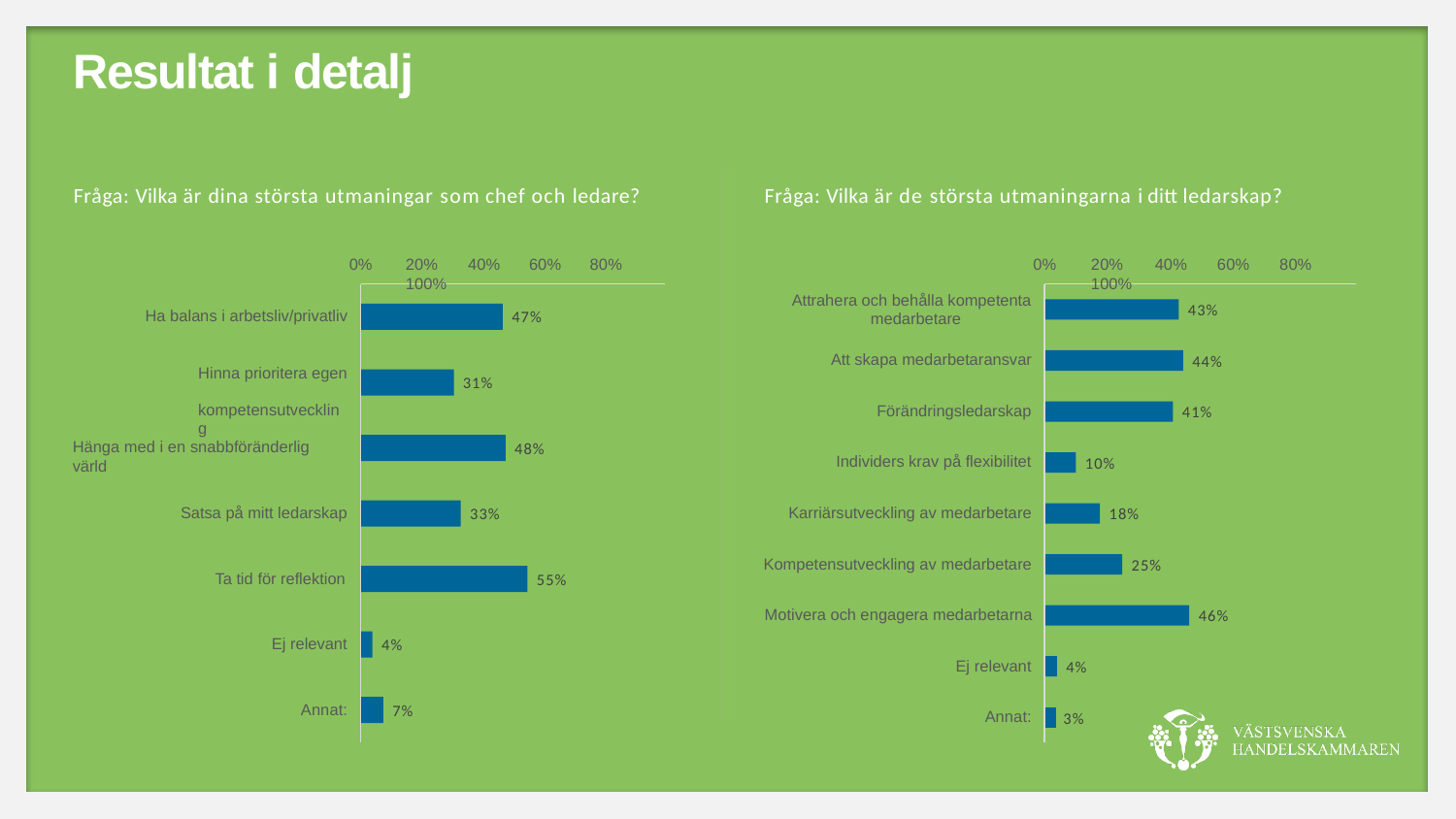

# Resultat i detalj

Fråga: Vilka är dina största utmaningar som chef och ledare?
Fråga: Vilka är de största utmaningarna i ditt ledarskap?
0%
20%	40%	60%	80%	100%
0%
20%	40%	60%	80%	100%

Attrahera och behålla kompetenta  medarbetare
43%

Ha balans i arbetsliv/privatliv
47%
Att skapa medarbetaransvar
44%

Hinna prioritera egen  kompetensutveckling

31%
Förändringsledarskap
41%

Hänga med i en snabbföränderlig värld
48%
Individers krav på flexibilitet
10%

Satsa på mitt ledarskap
Karriärsutveckling av medarbetare
33%
18%

Kompetensutveckling av medarbetare
25%

Ta tid för reflektion
55%
Motivera och engagera medarbetarna
46%

Ej relevant
4%
Ej relevant
4%

Annat:
7%
Annat:
3%